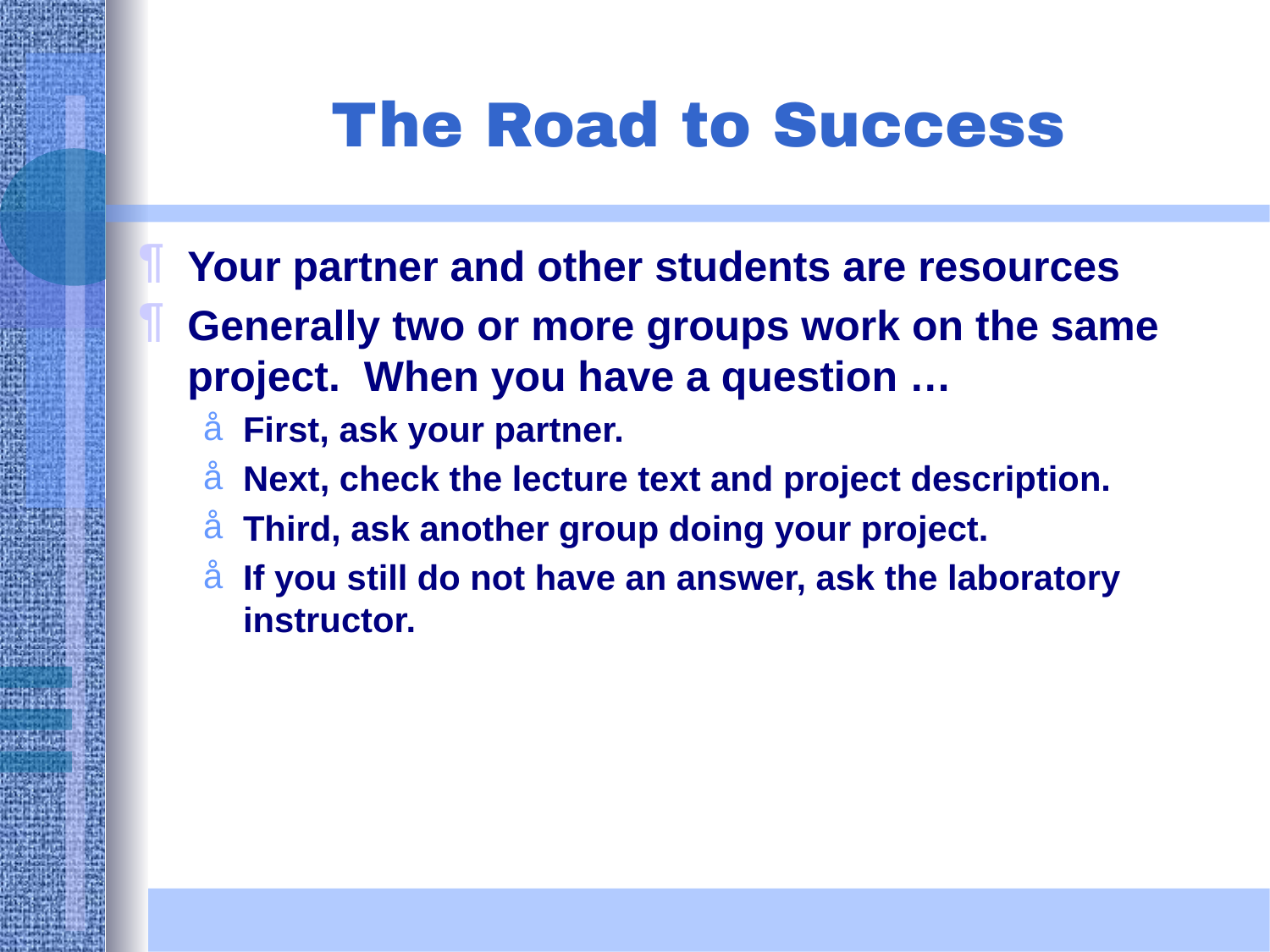

# The Road to Success
Your partner and other students are resources
Generally two or more groups work on the same project.  When you have a question …
First, ask your partner.
Next, check the lecture text and project description.
Third, ask another group doing your project.
If you still do not have an answer, ask the laboratory instructor.